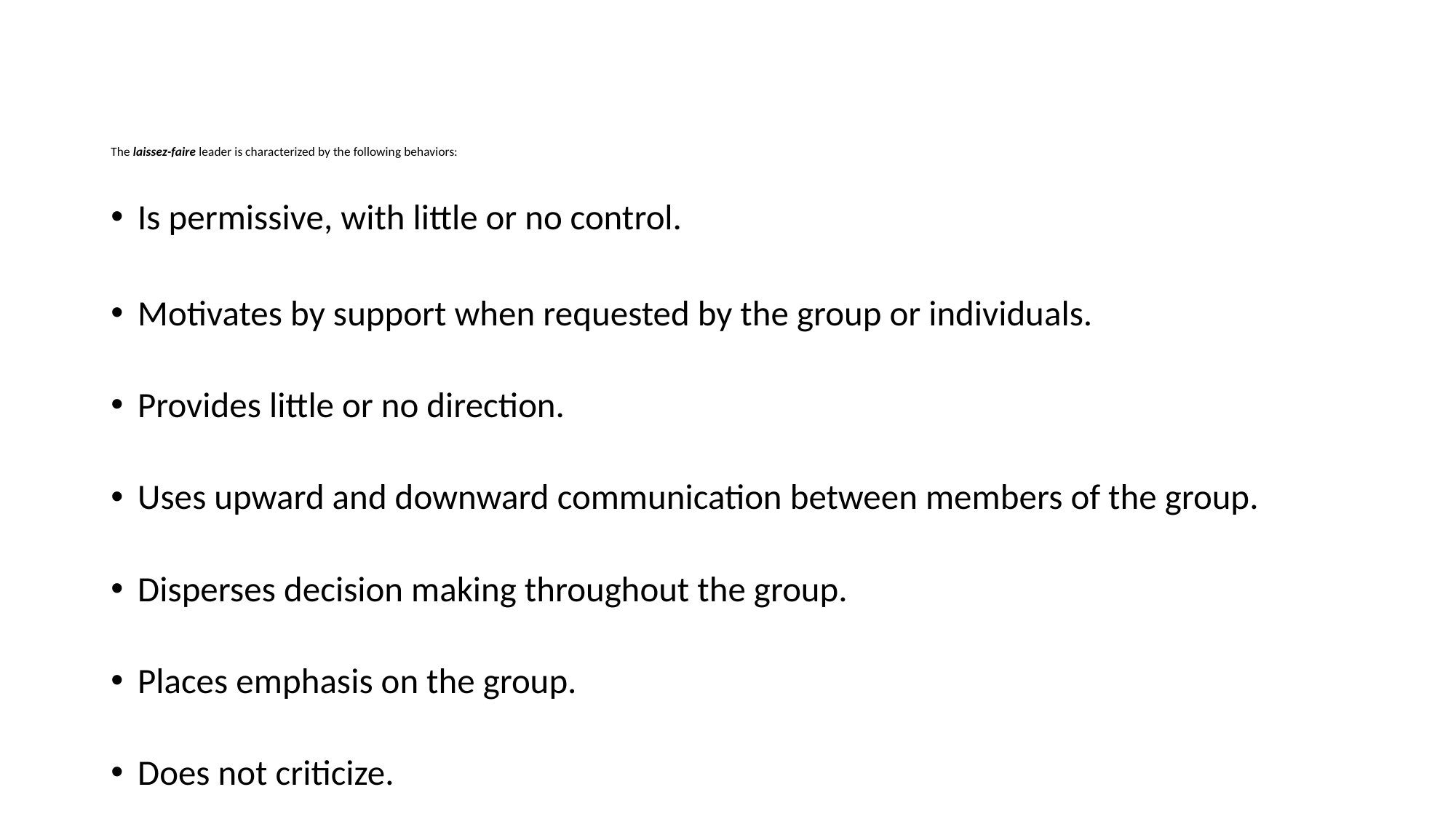

# The laissez-faire leader is characterized by the following behaviors:
Is permissive, with little or no control.
Motivates by support when requested by the group or individuals.
Provides little or no direction.
Uses upward and downward communication between members of the group.
Disperses decision making throughout the group.
Places emphasis on the group.
Does not criticize.